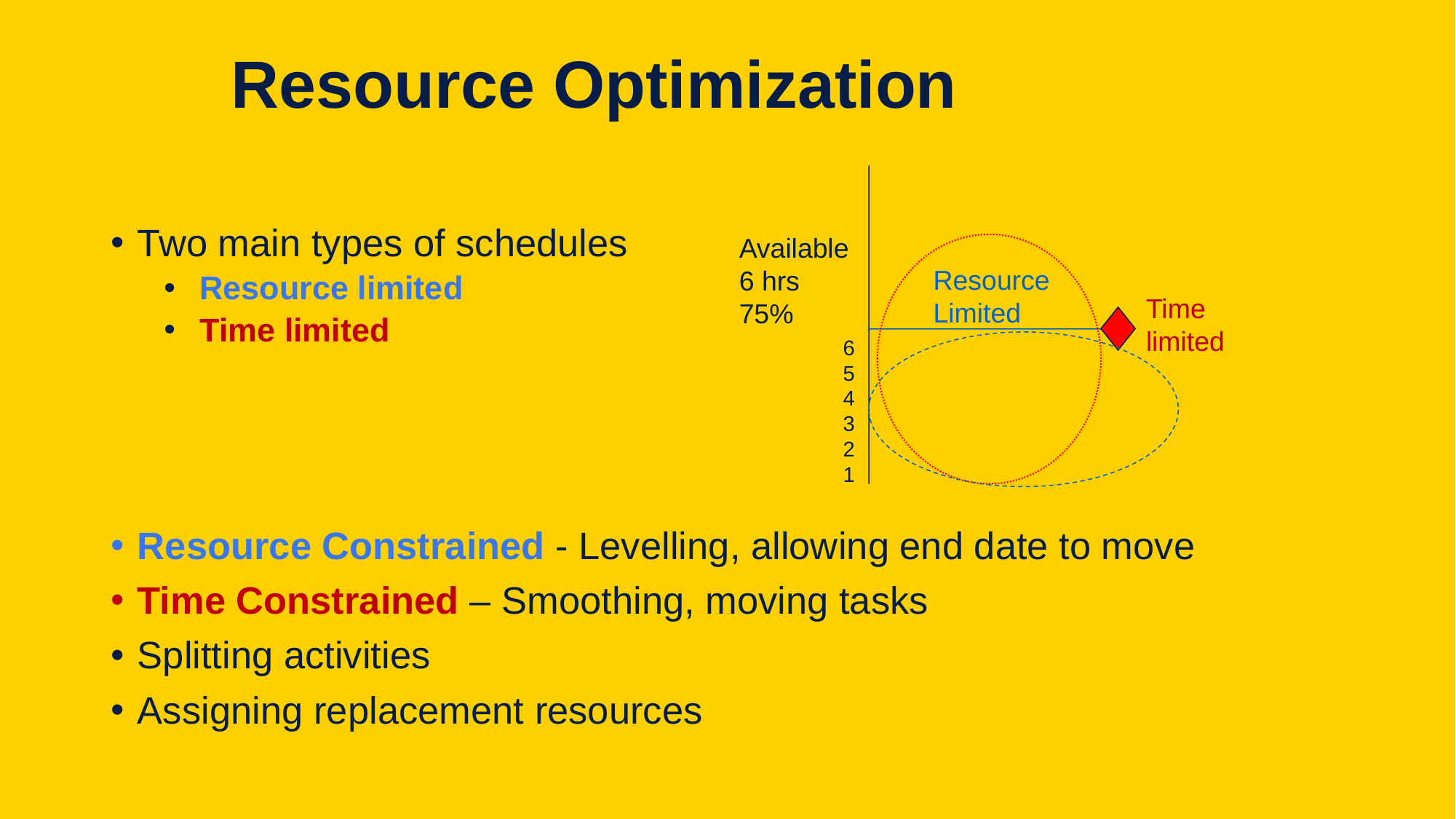

# Resource Optimization

Available
6 hrs
75%

Resource
Limited
Time
limited

6
5
4
3
2
1

Two main types of schedules
 Resource limited
 Time limited

Resource Constrained - Levelling, allowing end date to move
Time Constrained – Smoothing, moving tasks
Splitting activities
Assigning replacement resources